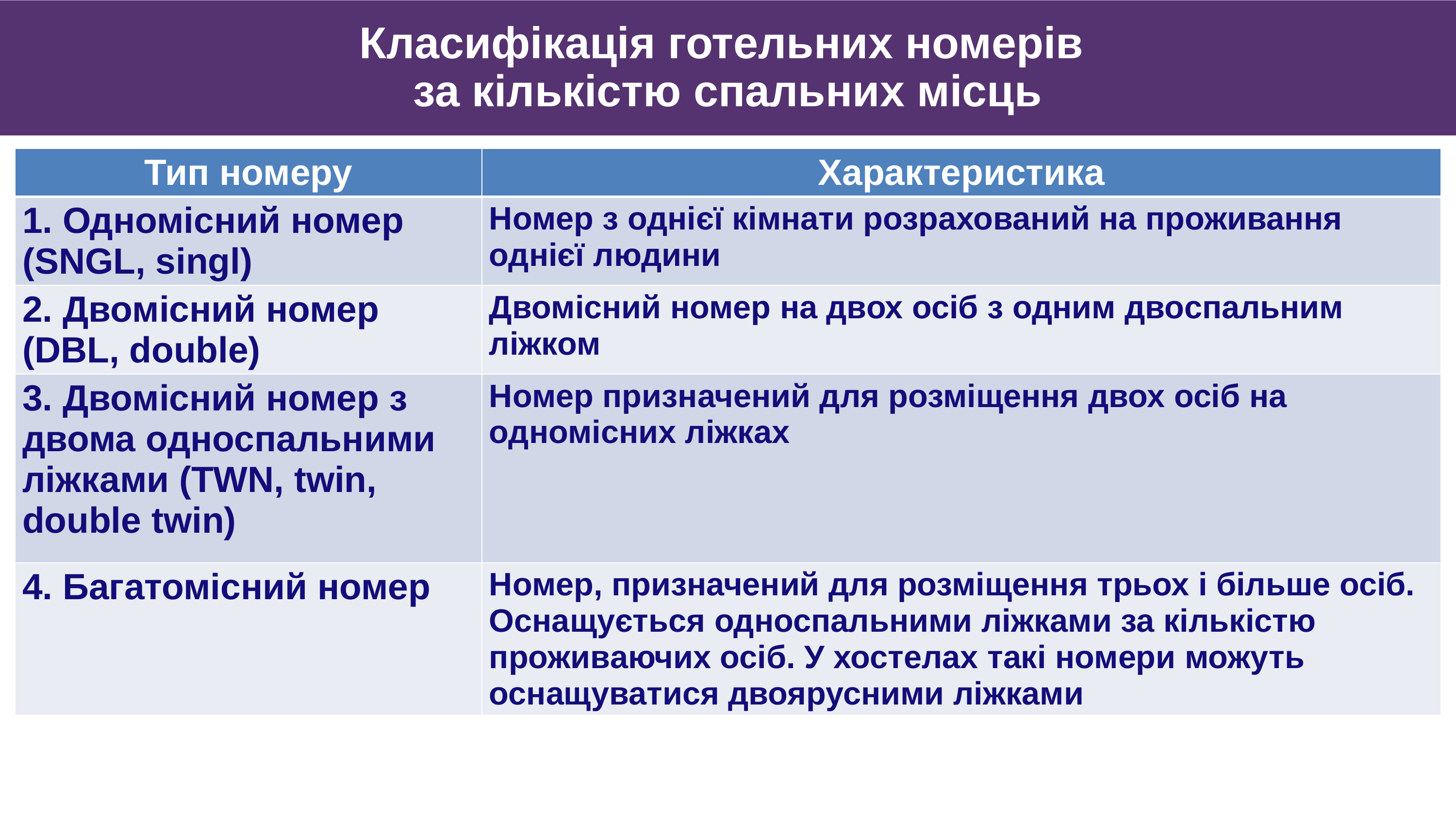

Класифікація готельних номерів
за кількістю спальних місць
| Тип номеру | Характеристика |
| --- | --- |
| 1. Одномісний номер (SNGL, singl) | Номер з однієї кімнати розрахований на проживання однієї людини |
| 2. Двомісний номер (DBL, double) | Двомісний номер на двох осіб з одним двоспальним ліжком |
| 3. Двомісний номер з двома односпальними ліжками (TWN, twin, double twin) | Номер призначений для розміщення двох осіб на одномісних ліжках |
| 4. Багатомісний номер | Номер, призначений для розміщення трьох і більше осіб. Оснащується односпальними ліжками за кількістю проживаючих осіб. У хостелах такі номери можуть оснащуватися двоярусними ліжками |